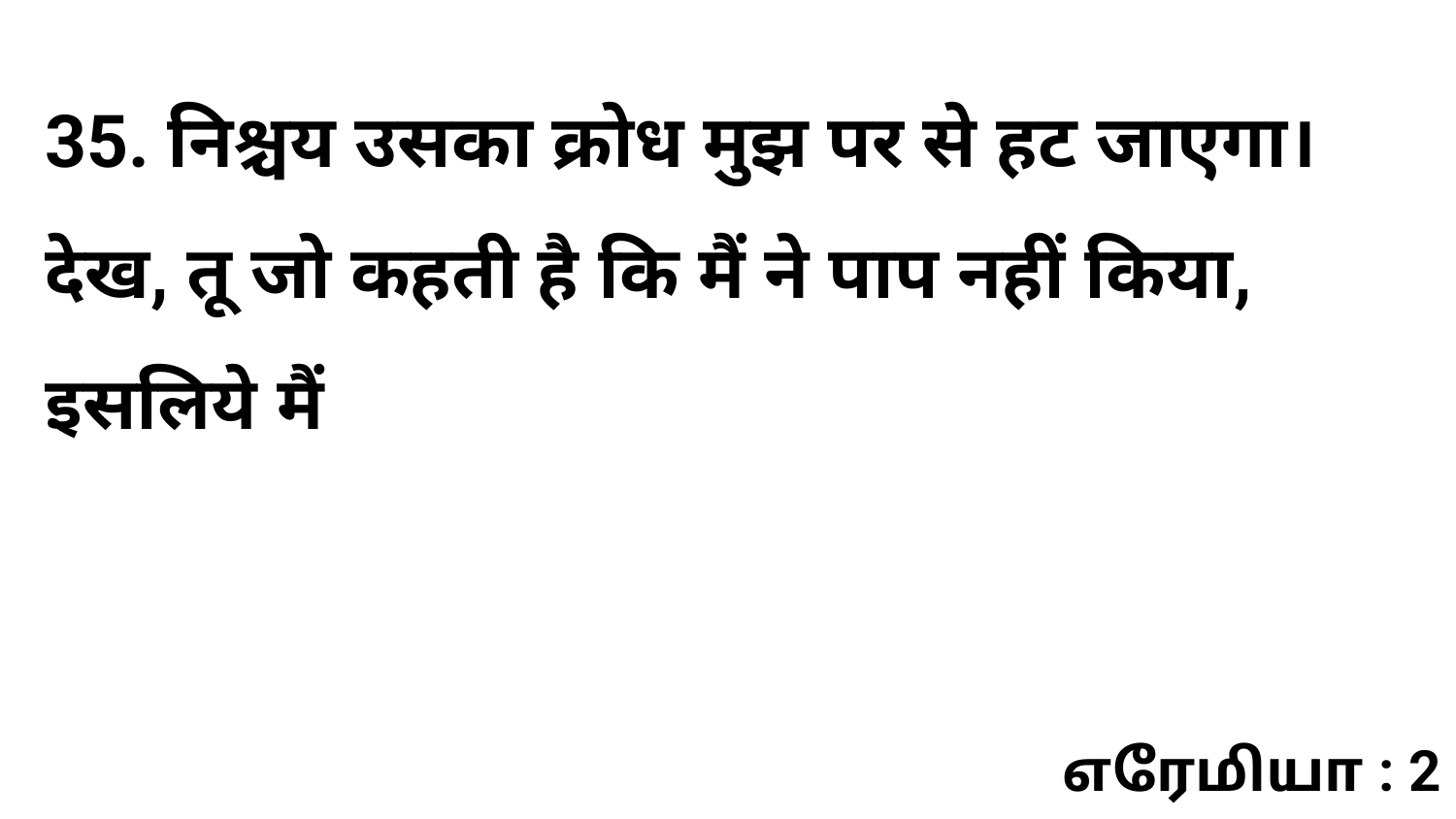

35. निश्चय उसका क्रोध मुझ पर से हट जाएगा। देख, तू जो कहती है कि मैं ने पाप नहीं किया, इसलिये मैं
எரேமியா : 2